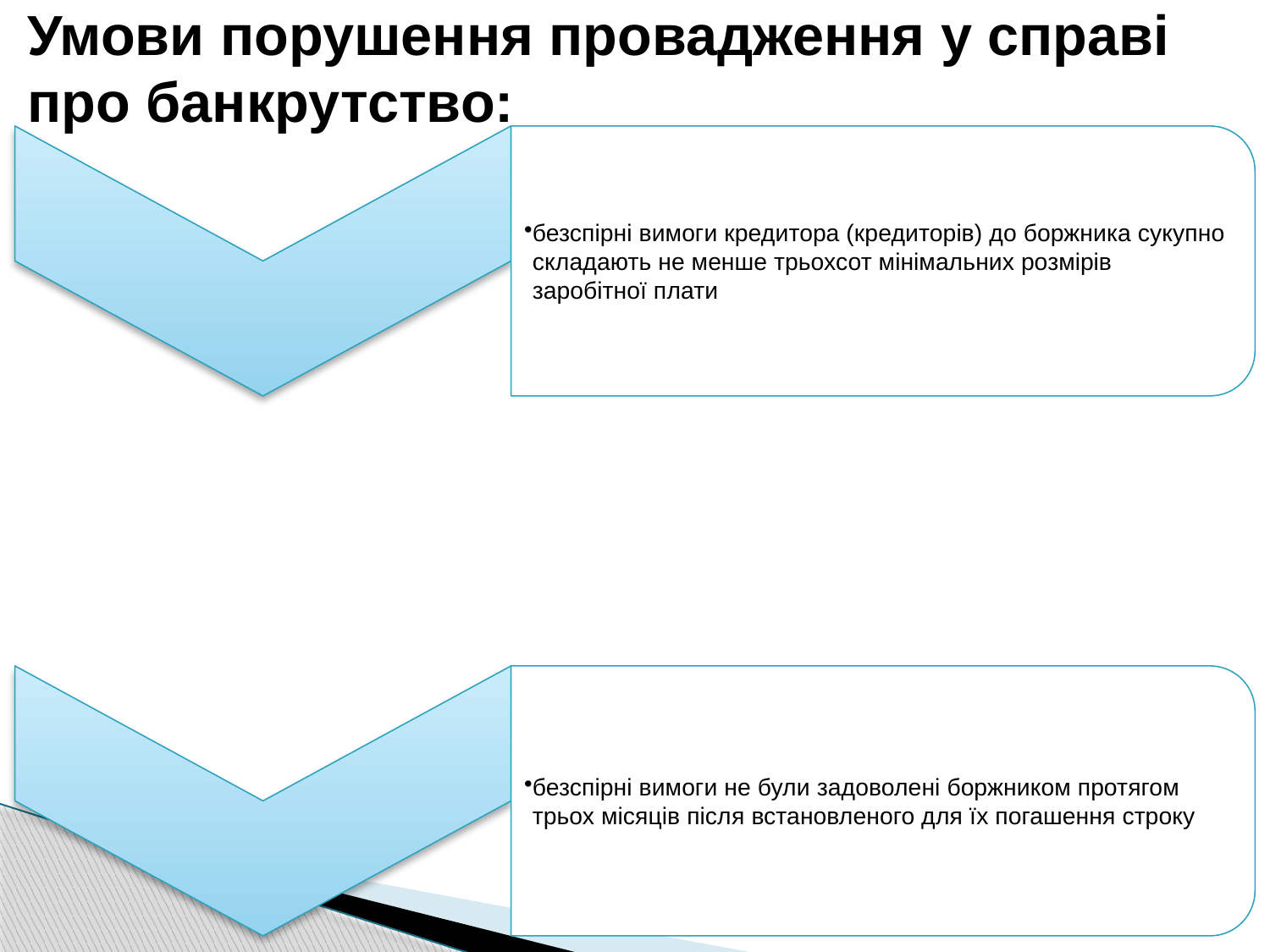

# Умови порушення провадження у справі про банкрутство:
безспiрнi вимоги кредитора (кредиторiв) до боржника сукупно складають не менше трьохсот мiнiмальних розмiрiв заробiтної плати
безспірні вимоги не були задоволенi боржником протягом трьох мiсяцiв пiсля встановленого для їх погашення строку